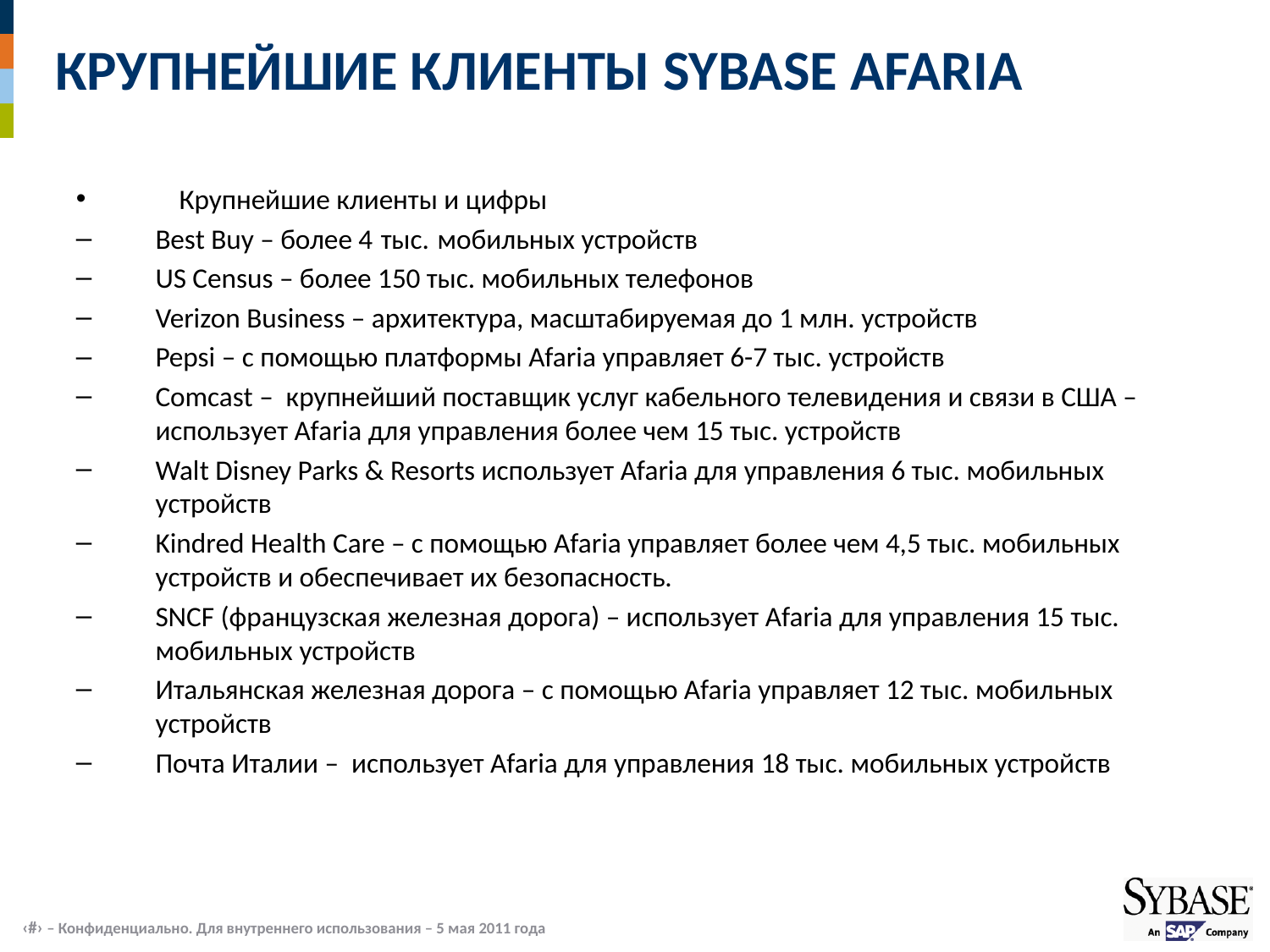

# КРУПНЕЙШИЕ КЛИЕНТЫ SYBASE AFARIA
Крупнейшие клиенты и цифры
Best Buy – более 4 тыс. мобильных устройств
US Census – более 150 тыс. мобильных телефонов
Verizon Business – архитектура, масштабируемая до 1 млн. устройств
Pepsi – с помощью платформы Afaria управляет 6-7 тыс. устройств
Comcast –  крупнейший поставщик услуг кабельного телевидения и связи в США – использует Afaria для управления более чем 15 тыс. устройств
Walt Disney Parks & Resorts использует Afaria для управления 6 тыс. мобильных  устройств
Kindred Health Care – с помощью Afaria управляет более чем 4,5 тыс. мобильных устройств и обеспечивает их безопасность.
SNCF (французская железная дорога) – использует Afaria для управления 15 тыс. мобильных устройств
Итальянская железная дорога – с помощью Afaria управляет 12 тыс. мобильных устройств
Почта Италии –  использует Afaria для управления 18 тыс. мобильных устройств